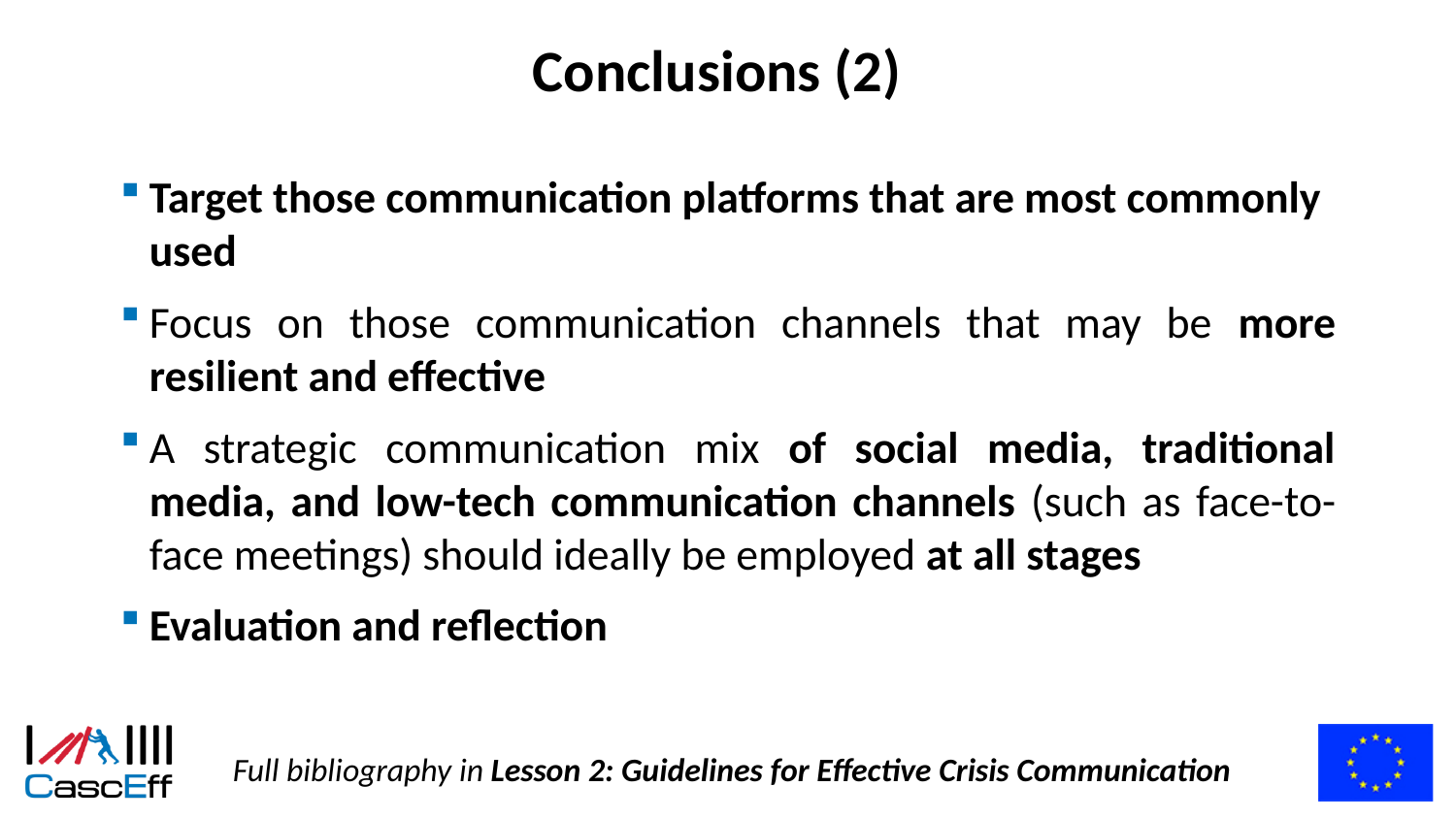

# Conclusions (2)
Target those communication platforms that are most commonly used
Focus on those communication channels that may be more resilient and effective
A strategic communication mix of social media, traditional media, and low-tech communication channels (such as face-to-face meetings) should ideally be employed at all stages
Evaluation and reflection
Full bibliography in Lesson 2: Guidelines for Effective Crisis Communication